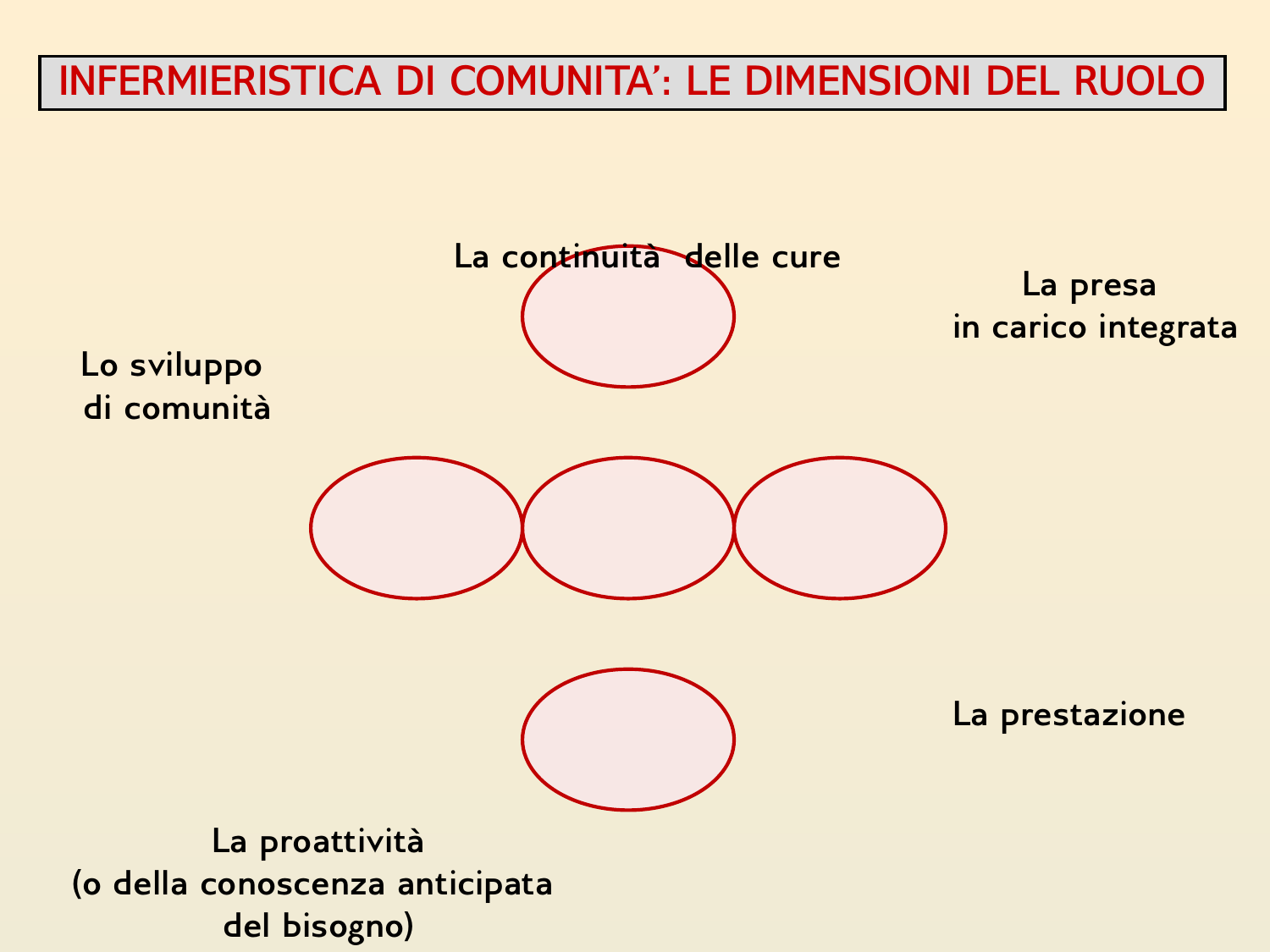

INFERMIERISTICA DI COMUNITA’: LE DIMENSIONI DEL RUOLO
La continuità  delle cure

La presa
in carico integrata
Lo sviluppo
di comunità
La prestazione
La proattività
(o della conoscenza anticipata
del bisogno)